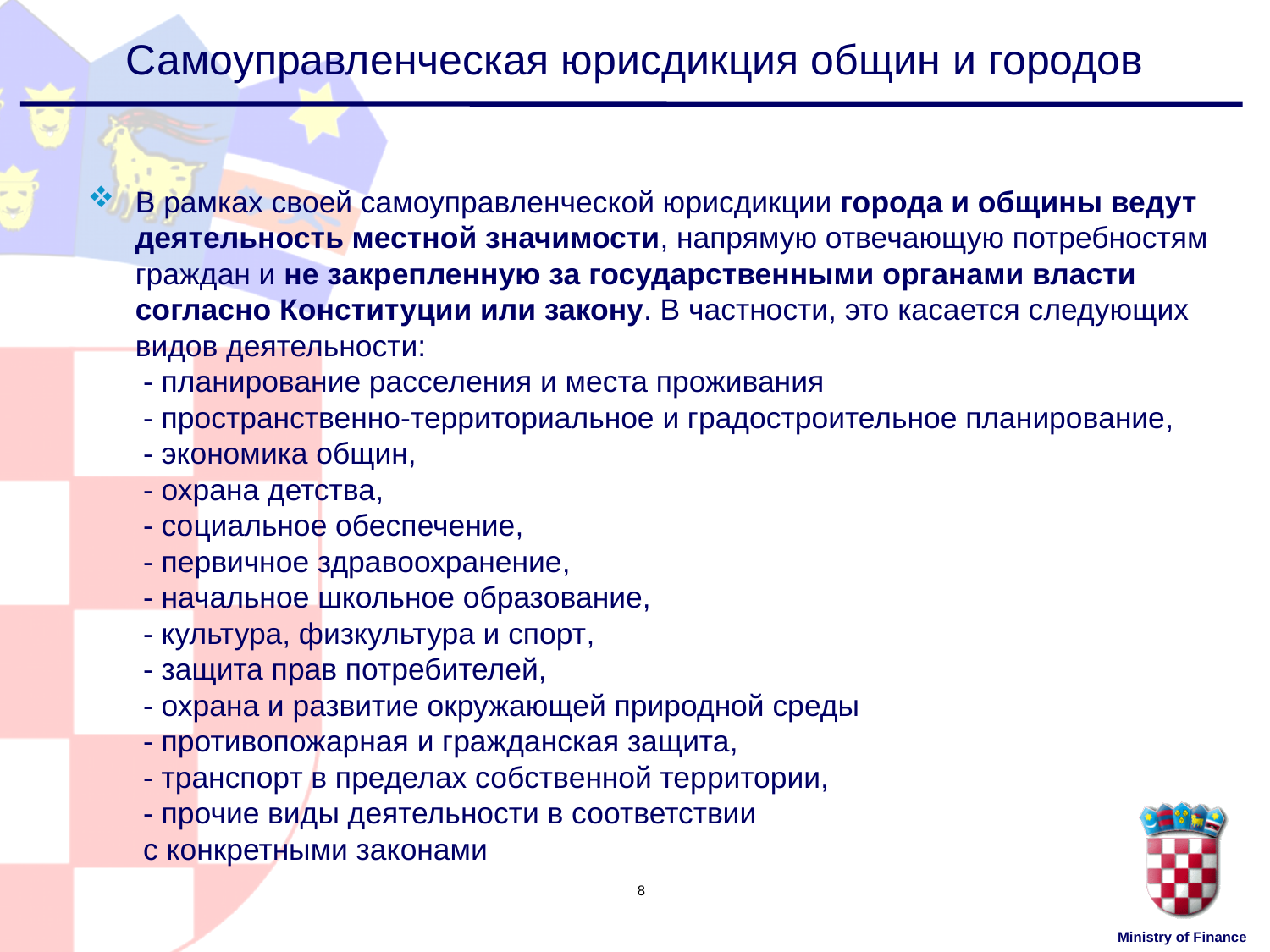

# Самоуправленческая юрисдикция общин и городов
В рамках своей самоуправленческой юрисдикции города и общины ведут деятельность местной значимости, напрямую отвечающую потребностям граждан и не закрепленную за государственными органами власти согласно Конституции или закону. В частности, это касается следующих видов деятельности:
- планирование расселения и места проживания
- пространственно-территориальное и градостроительное планирование,
- экономика общин,
- охрана детства,
- социальное обеспечение,
- первичное здравоохранение,
- начальное школьное образование,
- культура, физкультура и спорт,
- защита прав потребителей,
- охрана и развитие окружающей природной среды
- противопожарная и гражданская защита,
- транспорт в пределах собственной территории,
- прочие виды деятельности в соответствии
с конкретными законами

8